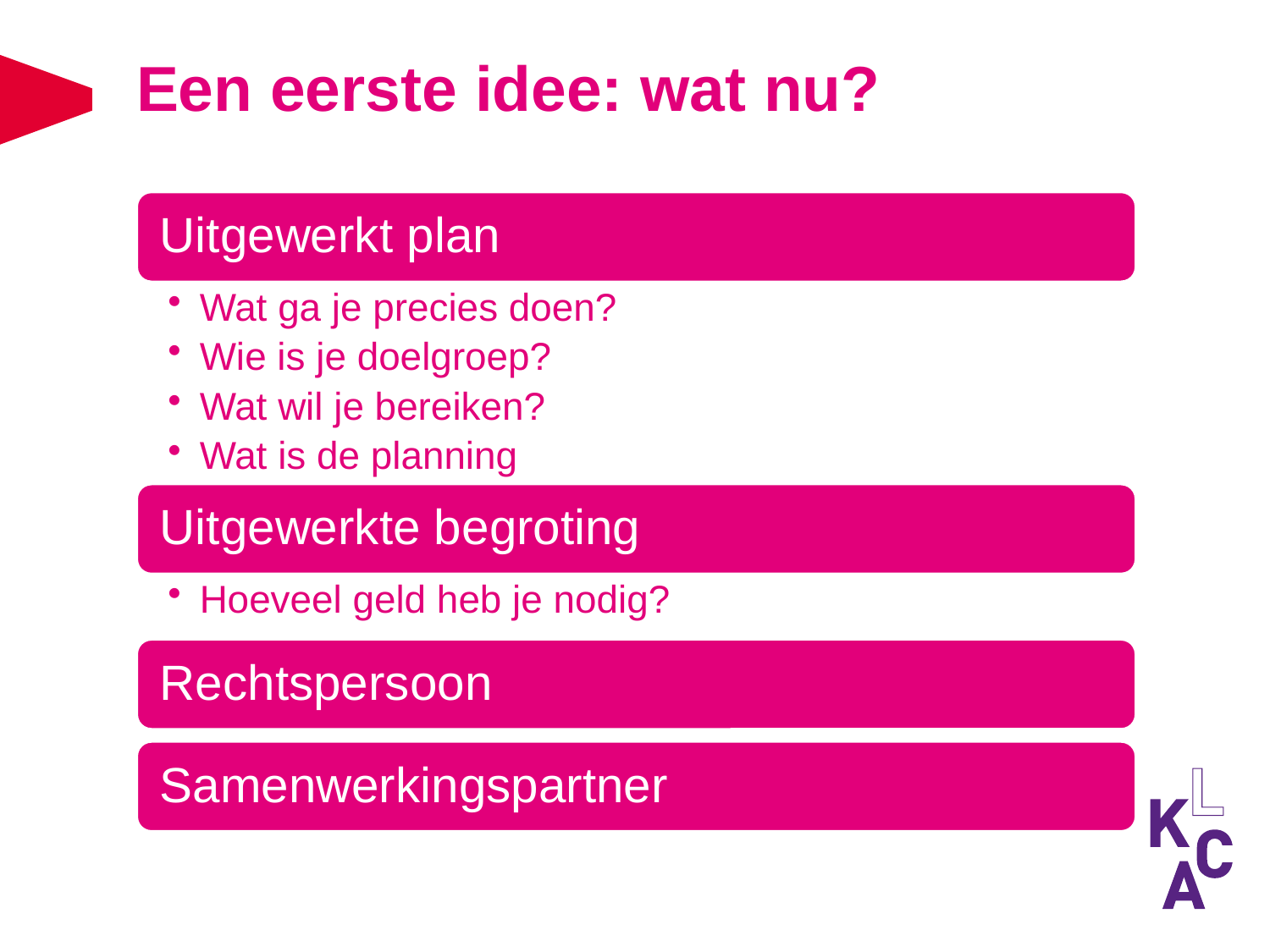

# Een eerste idee: wat nu?
Uitgewerkt plan
Wat ga je precies doen?
Wie is je doelgroep?
Wat wil je bereiken?
Wat is de planning
Uitgewerkte begroting
Hoeveel geld heb je nodig?
Rechtspersoon
Samenwerkingspartner